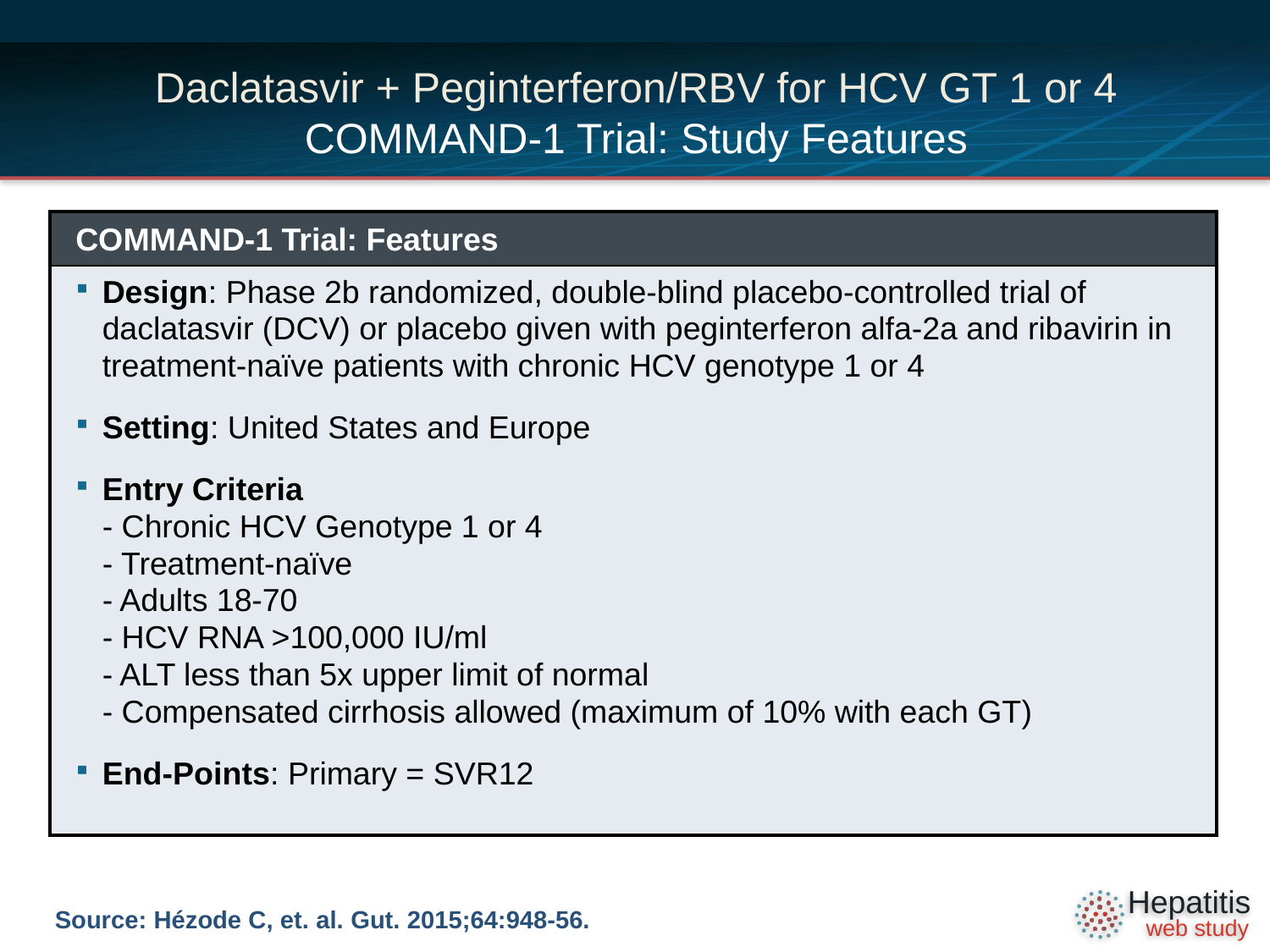

# Daclatasvir + Peginterferon/RBV for HCV GT 1 or 4 COMMAND-1 Trial: Study Features
| COMMAND-1 Trial: Features |
| --- |
| Design: Phase 2b randomized, double-blind placebo-controlled trial of daclatasvir (DCV) or placebo given with peginterferon alfa-2a and ribavirin in treatment-naïve patients with chronic HCV genotype 1 or 4 Setting: United States and Europe Entry Criteria - Chronic HCV Genotype 1 or 4 - Treatment-naïve - Adults 18-70 - HCV RNA >100,000 IU/ml - ALT less than 5x upper limit of normal - Compensated cirrhosis allowed (maximum of 10% with each GT) End-Points: Primary = SVR12 |
Source: Hézode C, et. al. Gut. 2015;64:948-56.